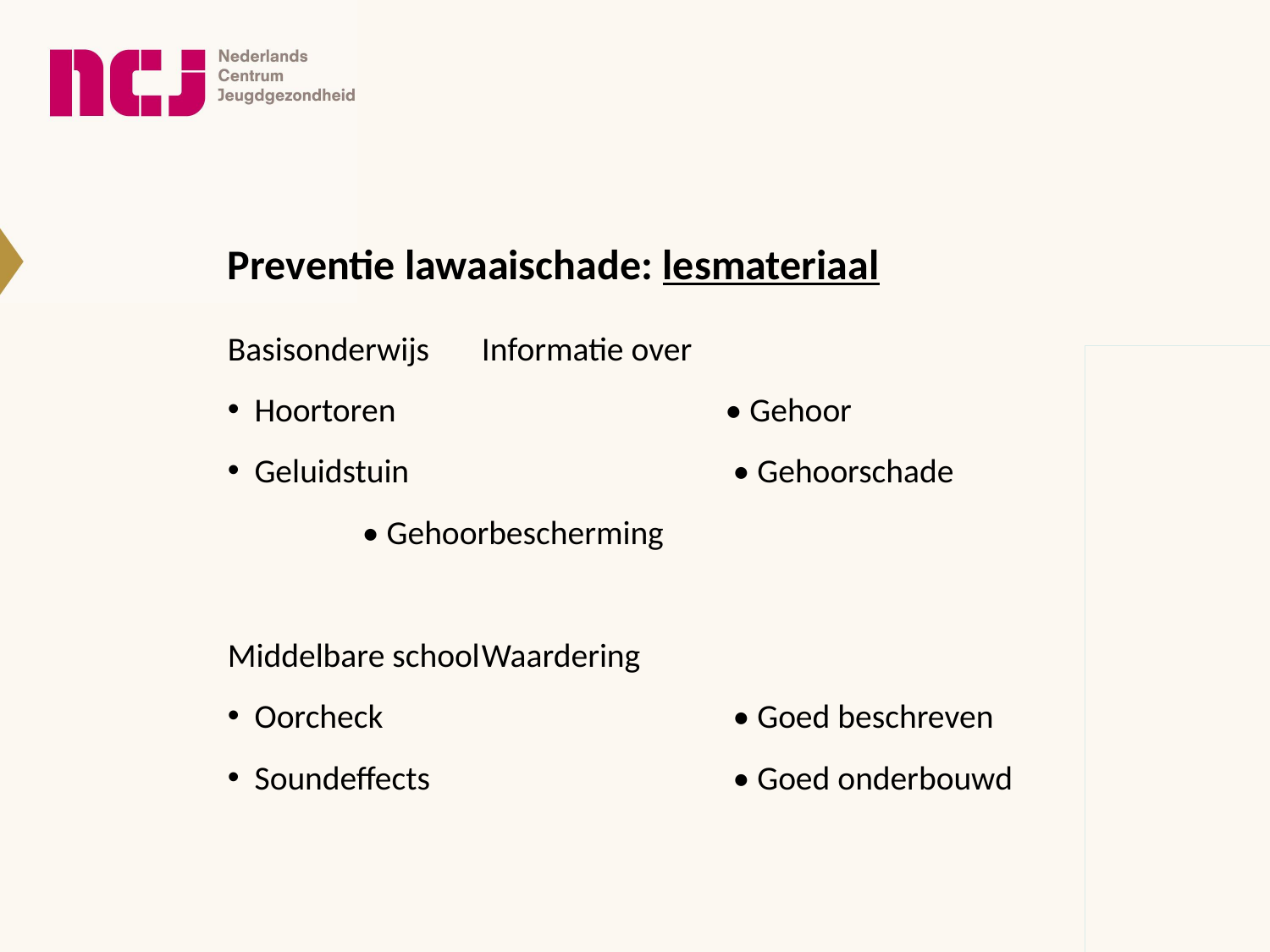

# Preventie lawaaischade: lesmateriaal
Basisonderwijs	Informatie over
  Hoortoren	• Gehoor
  Geluidstuin 	 • Gehoorschade
	 • Gehoorbescherming

Middelbare school	Waardering
  Oorcheck	 • Goed beschreven
  Soundeffects 	 • Goed onderbouwd